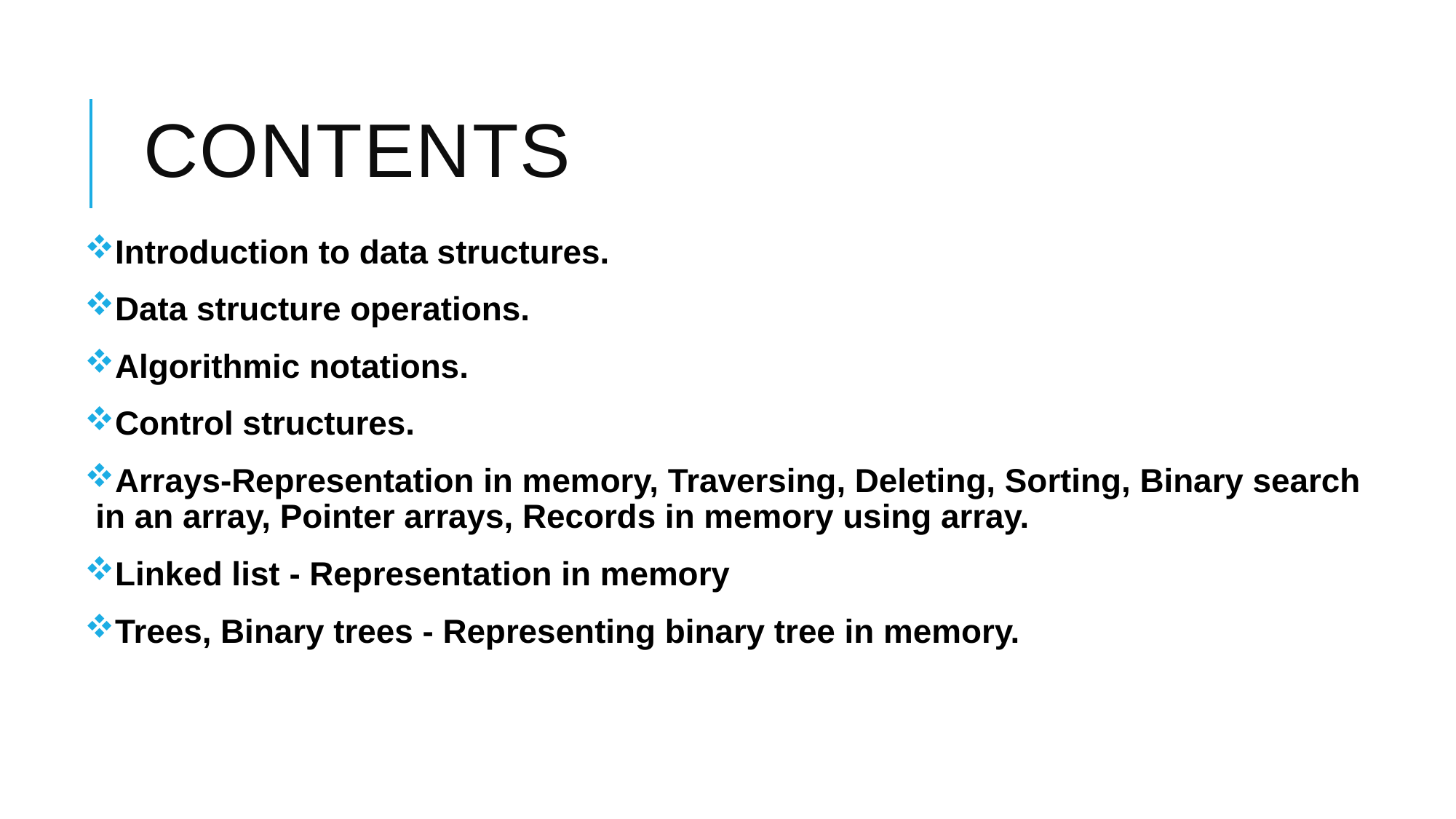

# CONTENTS
Introduction to data structures.
Data structure operations.
Algorithmic notations.
Control structures.
Arrays-Representation in memory, Traversing, Deleting, Sorting, Binary search in an array, Pointer arrays, Records in memory using array.
Linked list - Representation in memory
Trees, Binary trees - Representing binary tree in memory.